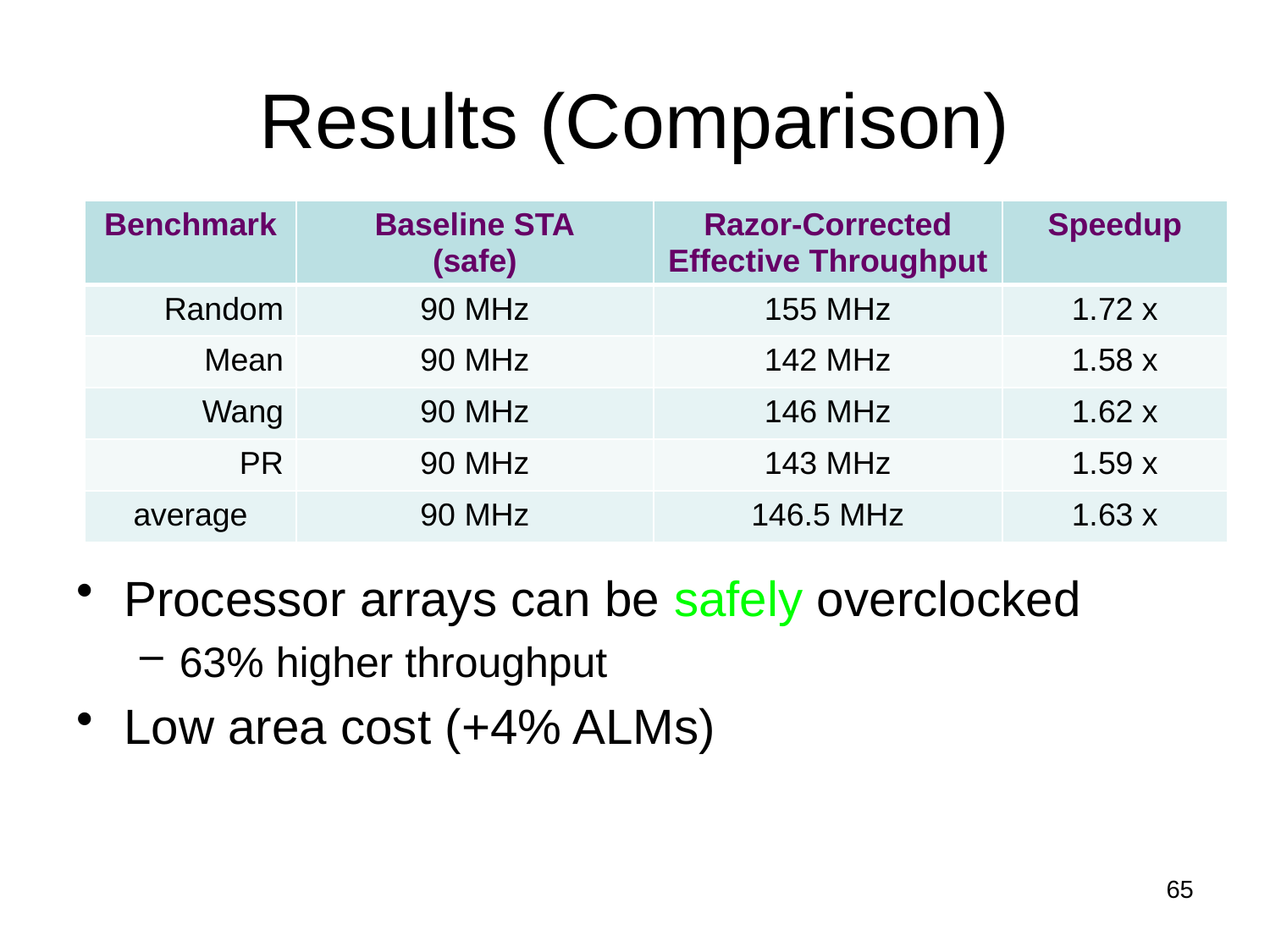

# Results (Comparison)
| Benchmark | Baseline STA (safe) | Razor-Corrected Effective Throughput | Speedup |
| --- | --- | --- | --- |
| Random | 90 MHz | 155 MHz | 1.72 x |
| Mean | 90 MHz | 142 MHz | 1.58 x |
| Wang | 90 MHz | 146 MHz | 1.62 x |
| PR | 90 MHz | 143 MHz | 1.59 x |
| average | 90 MHz | 146.5 MHz | 1.63 x |
Processor arrays can be safely overclocked
63% higher throughput
Low area cost (+4% ALMs)
65